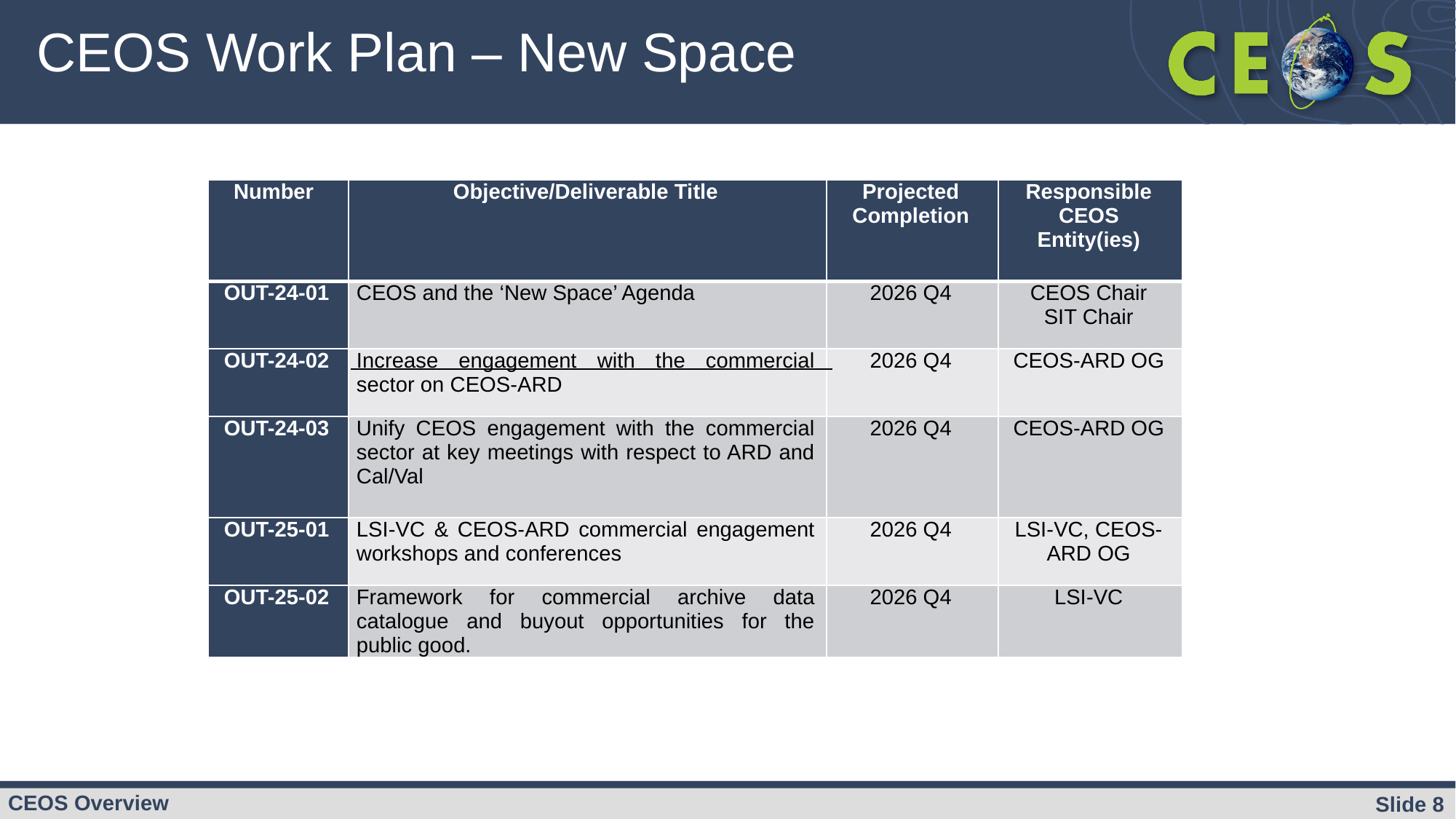

# CEOS Work Plan – New Space
| Number | Objective/Deliverable Title | Projected Completion | Responsible CEOS Entity(ies) |
| --- | --- | --- | --- |
| OUT-24-01 | CEOS and the ‘New Space’ Agenda | 2026 Q4 | CEOS Chair SIT Chair |
| OUT-24-02 | Increase engagement with the commercial sector on CEOS-ARD | 2026 Q4 | CEOS-ARD OG |
| OUT-24-03 | Unify CEOS engagement with the commercial sector at key meetings with respect to ARD and Cal/Val | 2026 Q4 | CEOS-ARD OG |
| OUT-25-01 | LSI-VC & CEOS-ARD commercial engagement workshops and conferences | 2026 Q4 | LSI-VC, CEOS-ARD OG |
| OUT-25-02 | Framework for commercial archive data catalogue and buyout opportunities for the public good. | 2026 Q4 | LSI-VC |